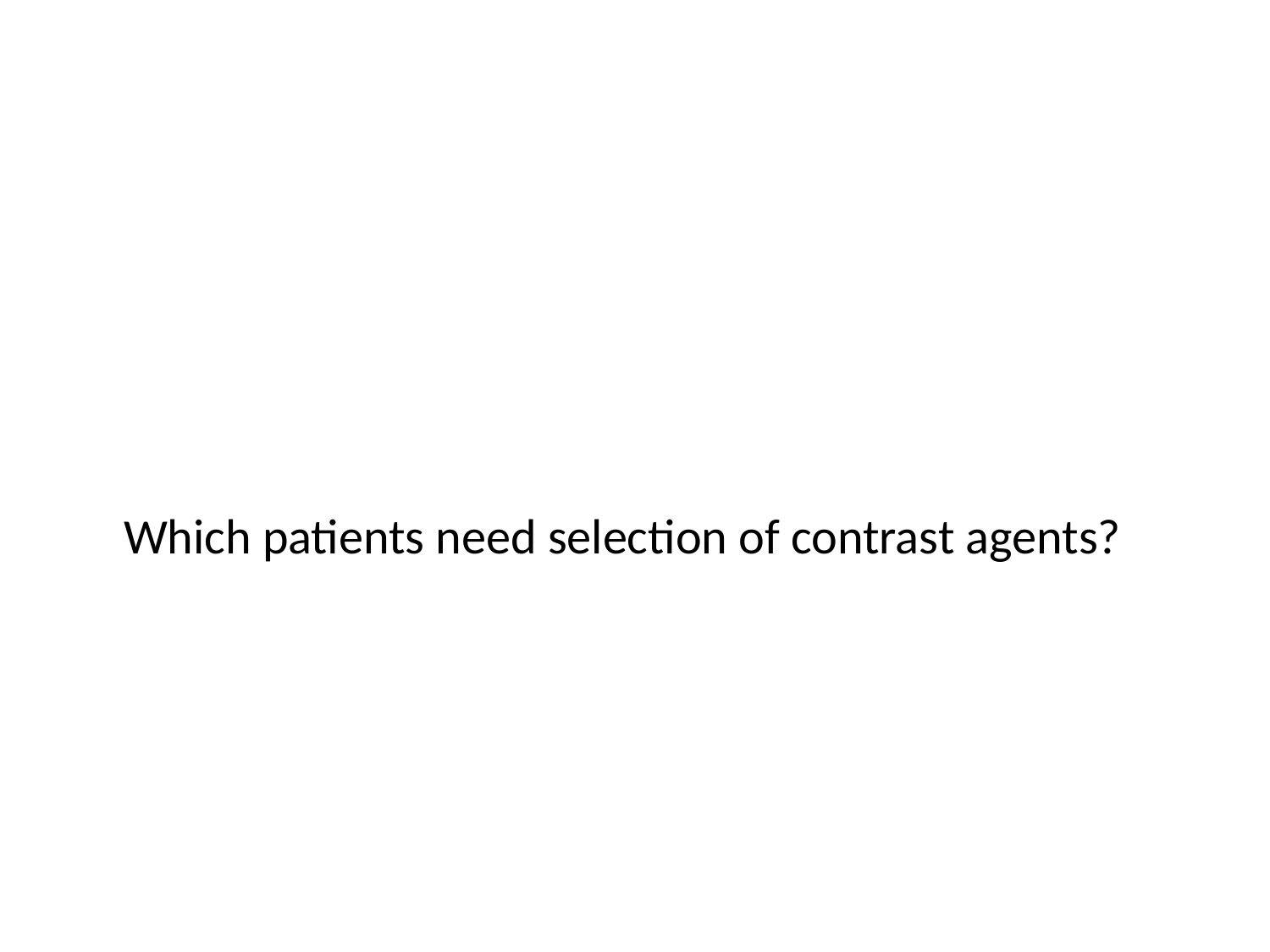

#

	Which patients need selection of contrast agents?